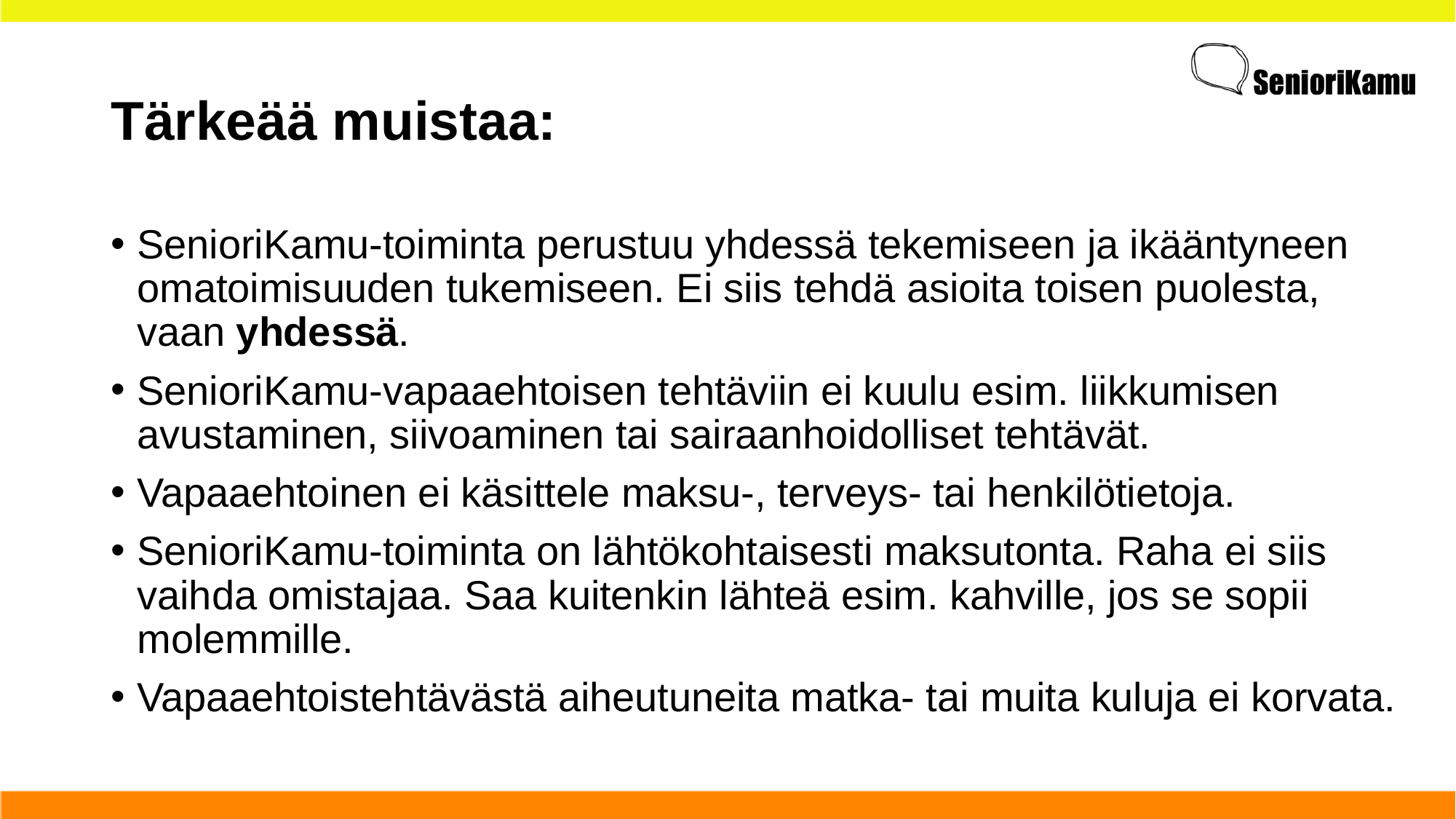

# Tärkeää muistaa:
SenioriKamu-toiminta perustuu yhdessä tekemiseen ja ikääntyneen omatoimisuuden tukemiseen. Ei siis tehdä asioita toisen puolesta, vaan yhdessä.
SenioriKamu-vapaaehtoisen tehtäviin ei kuulu esim. liikkumisen avustaminen, siivoaminen tai sairaanhoidolliset tehtävät.
Vapaaehtoinen ei käsittele maksu-, terveys- tai henkilötietoja.
SenioriKamu-toiminta on lähtökohtaisesti maksutonta. Raha ei siis vaihda omistajaa. Saa kuitenkin lähteä esim. kahville, jos se sopii molemmille.
Vapaaehtoistehtävästä aiheutuneita matka- tai muita kuluja ei korvata.